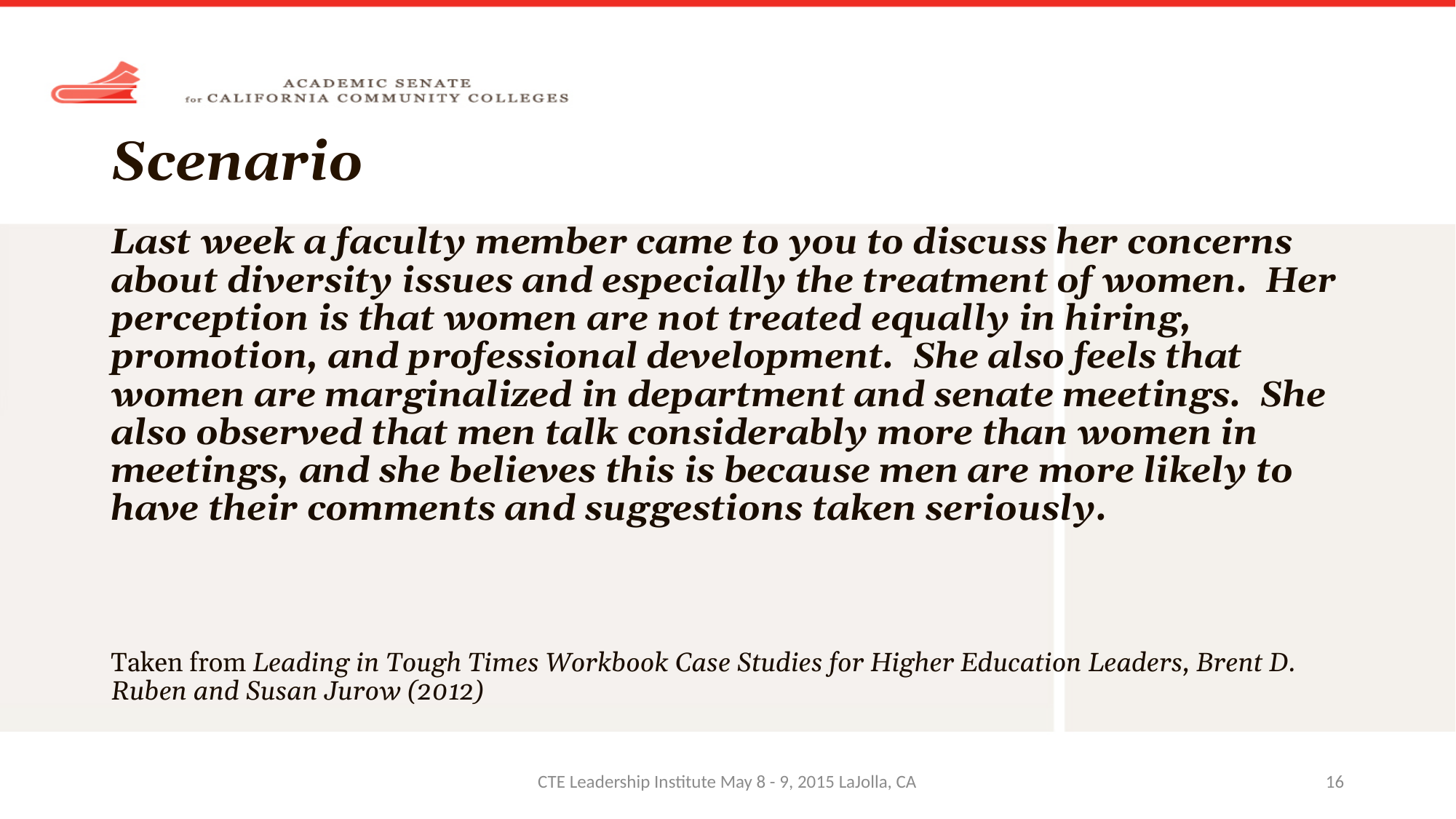

# Scenario
Last week a faculty member came to you to discuss her concerns about diversity issues and especially the treatment of women.  Her perception is that women are not treated equally in hiring, promotion, and professional development.  She also feels that women are marginalized in department and senate meetings.  She also observed that men talk considerably more than women in meetings, and she believes this is because men are more likely to have their comments and suggestions taken seriously.

Taken from Leading in Tough Times Workbook Case Studies for Higher Education Leaders, Brent D. Ruben and Susan Jurow (2012)
CTE Leadership Institute May 8 - 9, 2015 LaJolla, CA
16